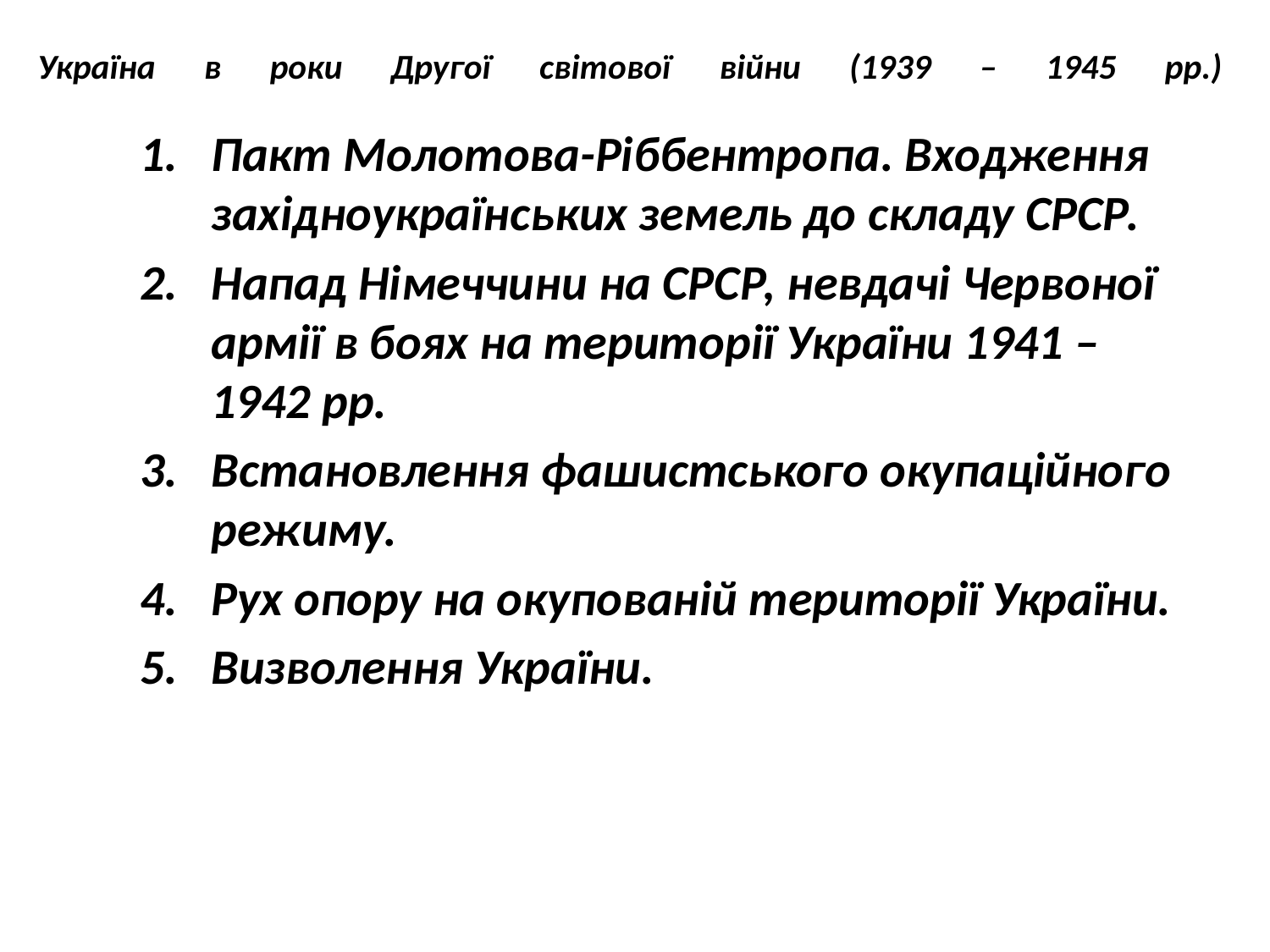

# Україна в роки Другої світової війни (1939 – 1945 рр.)
Пакт Молотова-Ріббентропа. Входження західноукраїнських земель до складу СРСР.
Напад Німеччини на СРСР, невдачі Червоної армії в боях на території України 1941 – 1942 рр.
Встановлення фашистського окупаційного режиму.
Рух опору на окупованій території України.
Визволення України.